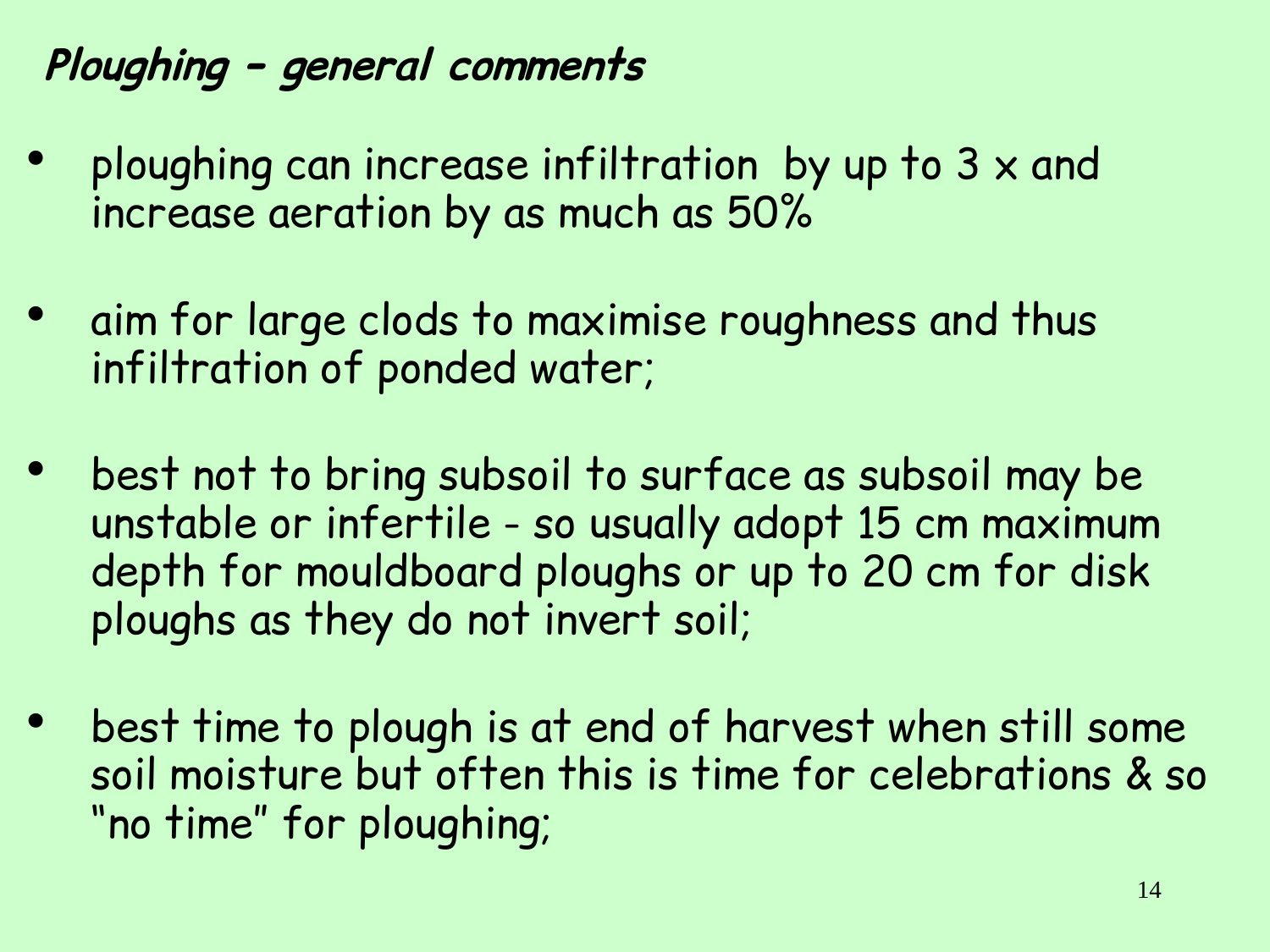

Ploughing – general comments
ploughing can increase infiltration  by up to 3 x and increase aeration by as much as 50%

aim for large clods to maximise roughness and thus infiltration of ponded water;

best not to bring subsoil to surface as subsoil may be unstable or infertile - so usually adopt 15 cm maximum depth for mouldboard ploughs or up to 20 cm for disk ploughs as they do not invert soil;

best time to plough is at end of harvest when still some soil moisture but often this is time for celebrations & so “no time” for ploughing;
14